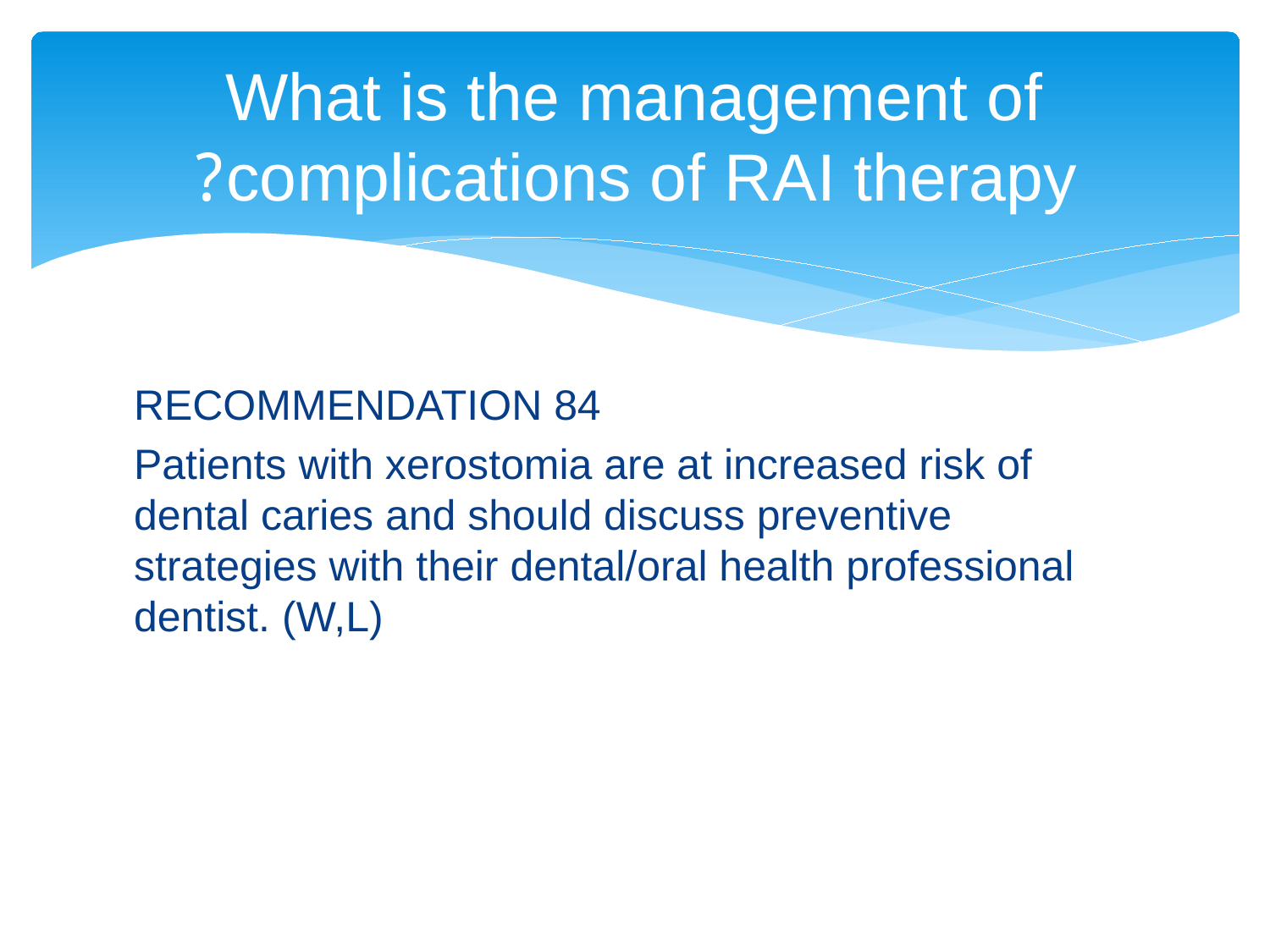

# What is the management of complications of RAI therapy?
RECOMMENDATION 84
Patients with xerostomia are at increased risk of dental caries and should discuss preventive strategies with their dental/oral health professional dentist. (W,L)